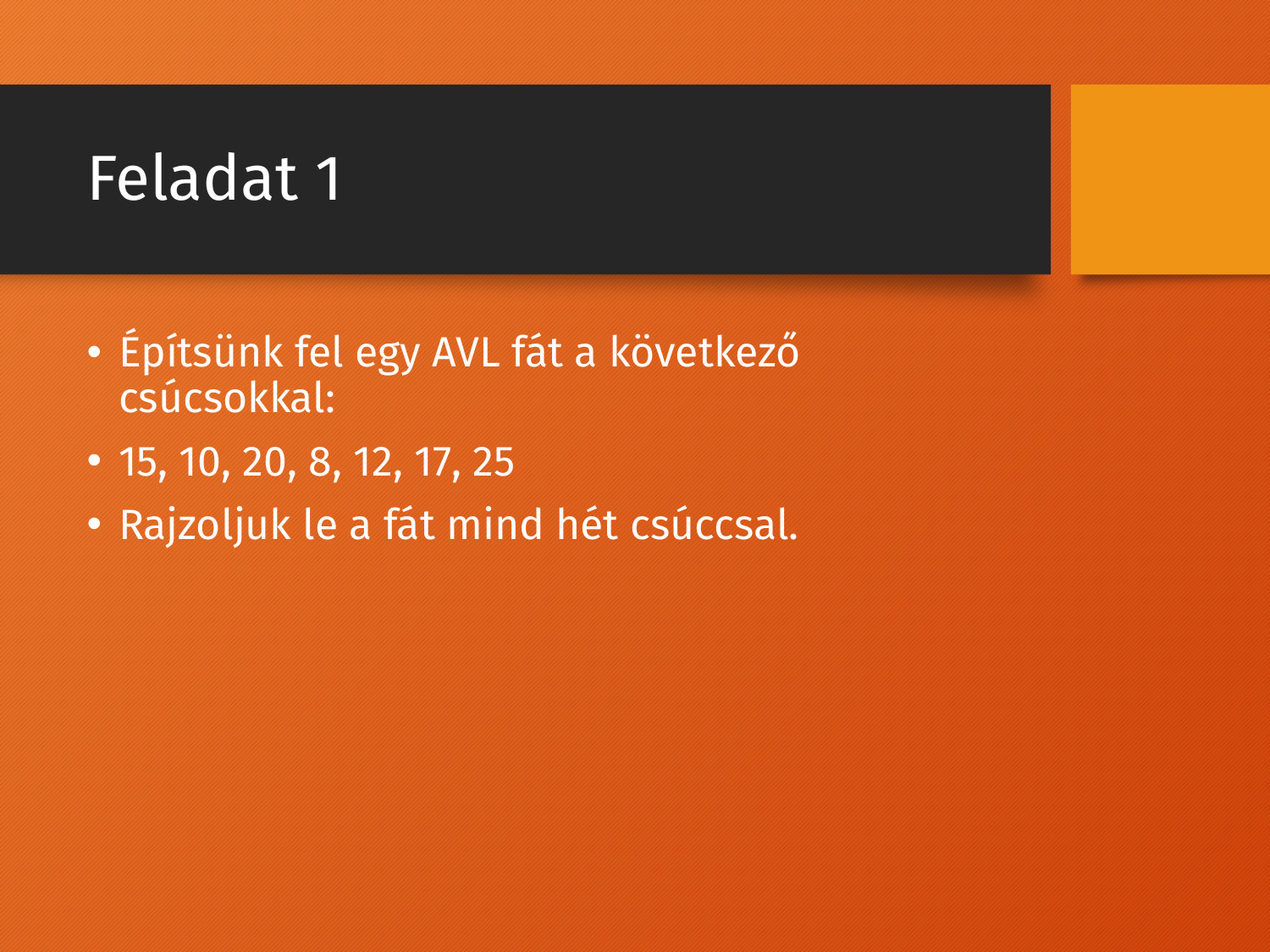

# Feladat 1
Építsünk fel egy AVL fát a következő csúcsokkal:
15, 10, 20, 8, 12, 17, 25
Rajzoljuk le a fát mind hét csúccsal.